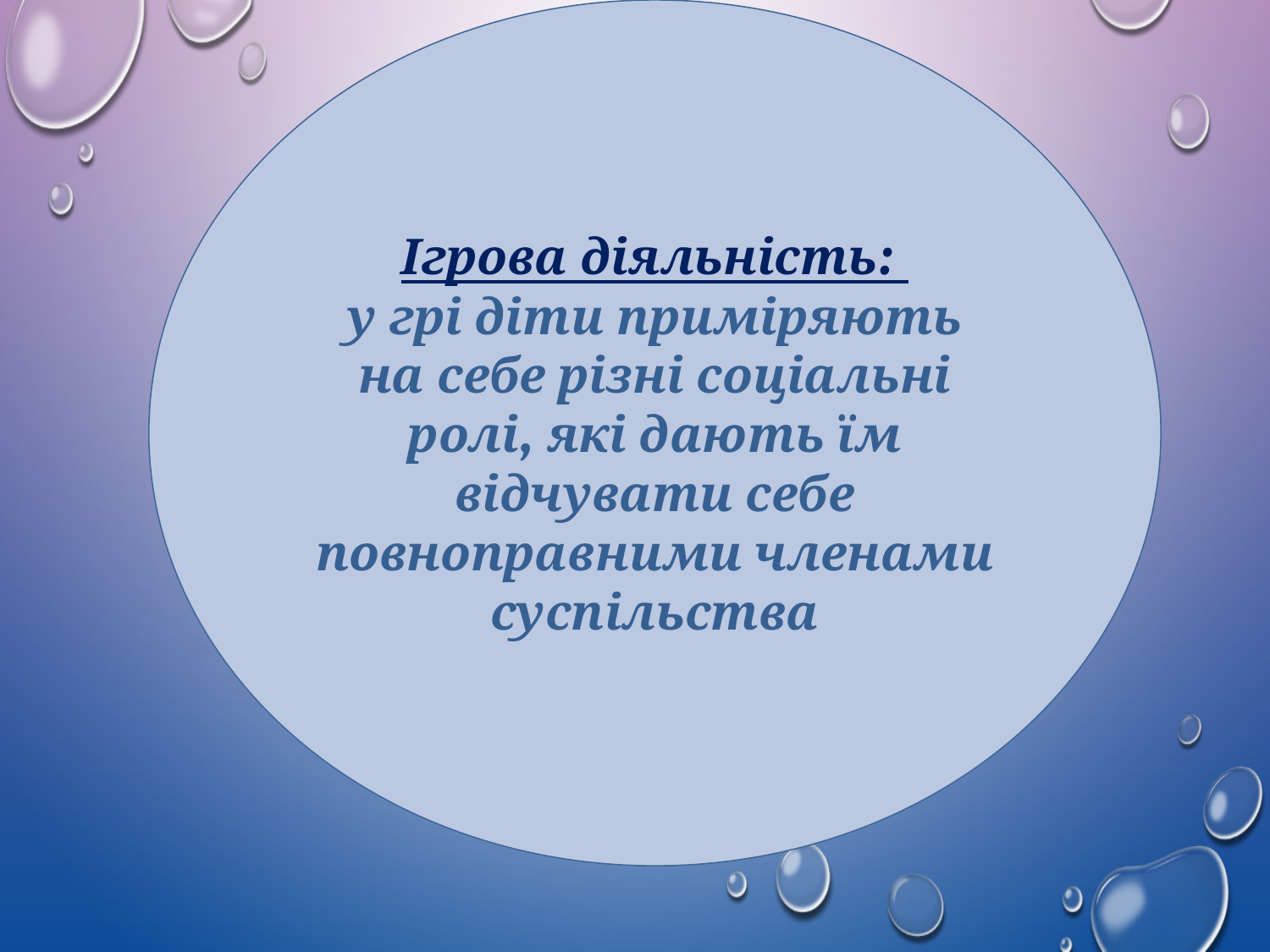

Ігрова діяльність:
у грі діти приміряють на себе різні соціальні ролі, які дають їм відчувати себе повноправними членами суспільства